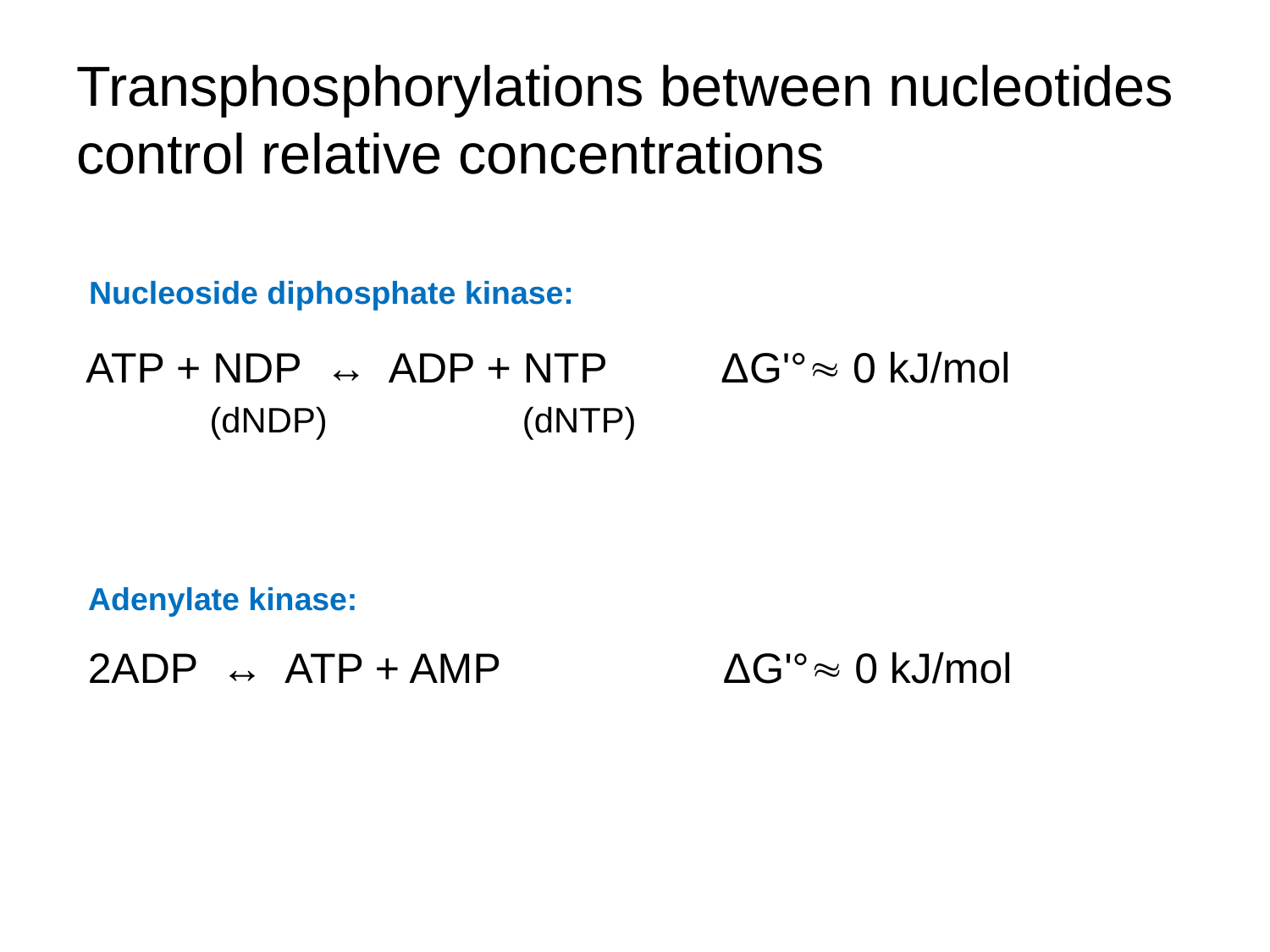

# Transphosphorylations between nucleotides control relative concentrations
Nucleoside diphosphate kinase:
ATP + NDP  ↔  ADP + NTP	ΔG'°≈ 0 kJ/mol
(dNDP)                    (dNTP)
Adenylate kinase:
2ADP  ↔  ATP + AMP		ΔG'°≈ 0 kJ/mol